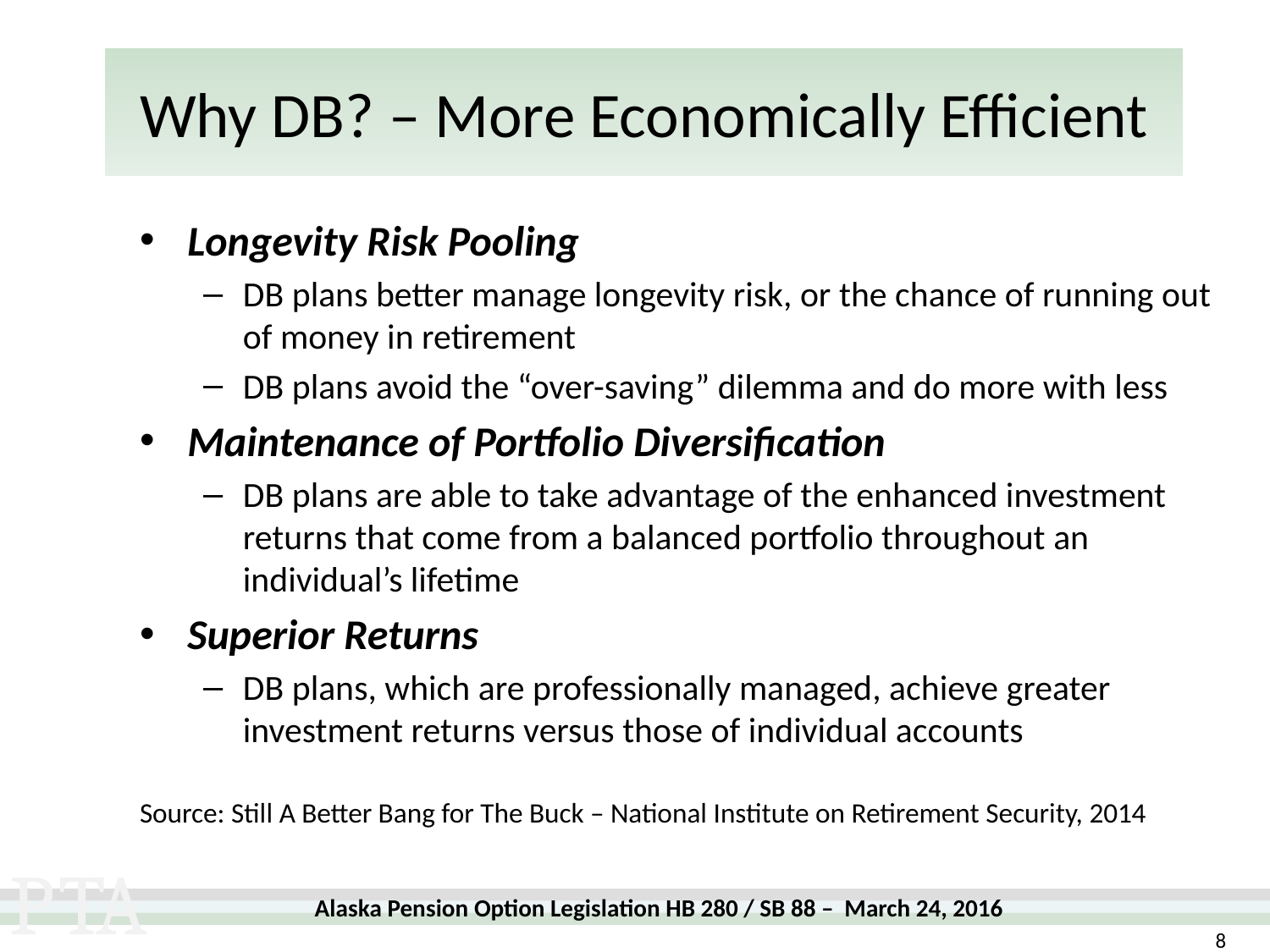

# Why DB? – More Economically Efficient
Longevity Risk Pooling
DB plans better manage longevity risk, or the chance of running out of money in retirement
DB plans avoid the “over-saving” dilemma and do more with less
Maintenance of Portfolio Diversification
DB plans are able to take advantage of the enhanced investment returns that come from a balanced portfolio throughout an individual’s lifetime
Superior Returns
DB plans, which are professionally managed, achieve greater investment returns versus those of individual accounts

Source: Still A Better Bang for The Buck – National Institute on Retirement Security, 2014
8